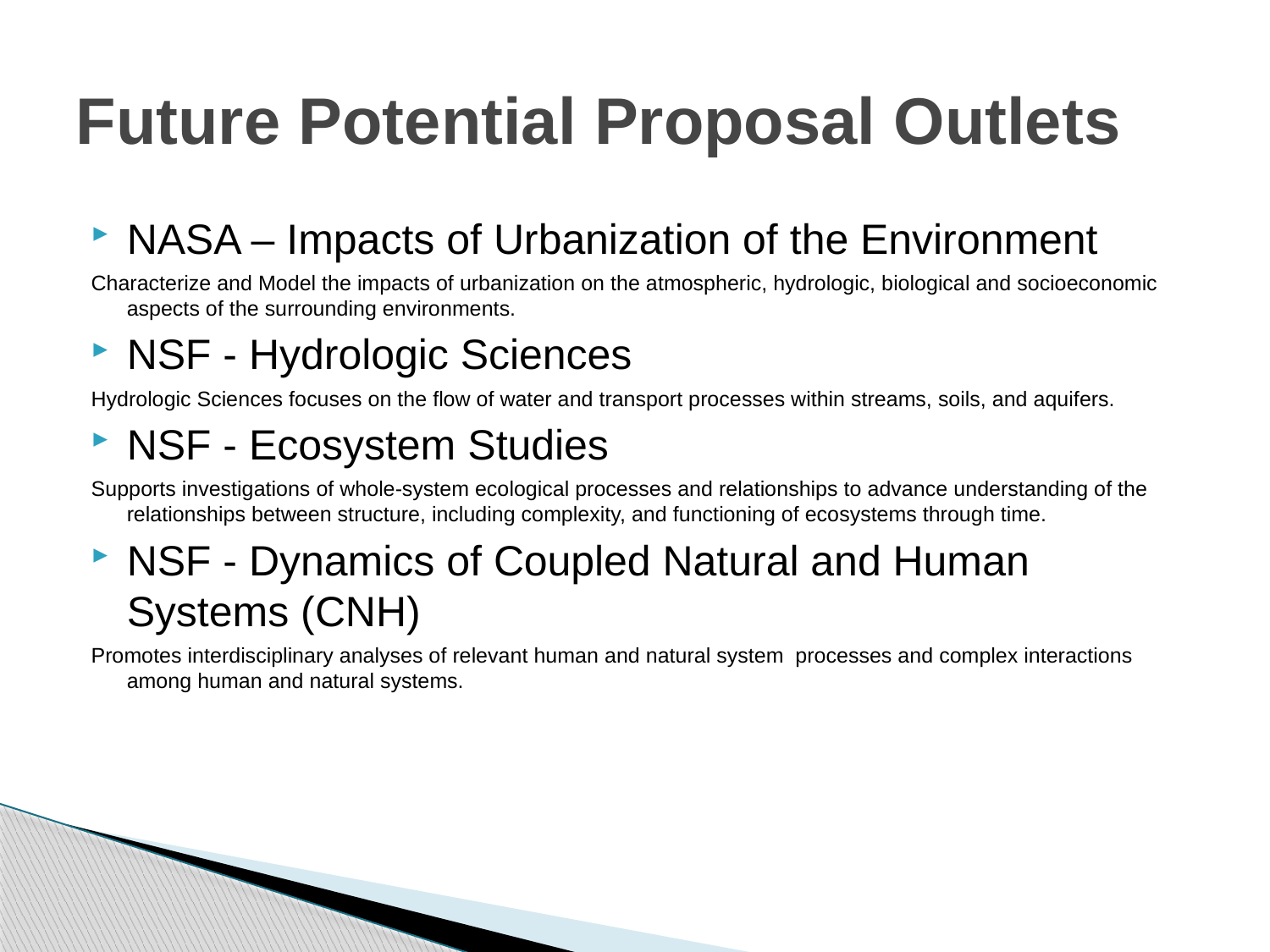

# Future Potential Proposal Outlets
NASA – Impacts of Urbanization of the Environment
Characterize and Model the impacts of urbanization on the atmospheric, hydrologic, biological and socioeconomic aspects of the surrounding environments.
NSF - Hydrologic Sciences
Hydrologic Sciences focuses on the flow of water and transport processes within streams, soils, and aquifers.
NSF - Ecosystem Studies
Supports investigations of whole-system ecological processes and relationships to advance understanding of the relationships between structure, including complexity, and functioning of ecosystems through time.
NSF - Dynamics of Coupled Natural and Human Systems (CNH)
Promotes interdisciplinary analyses of relevant human and natural system  processes and complex interactions among human and natural systems.